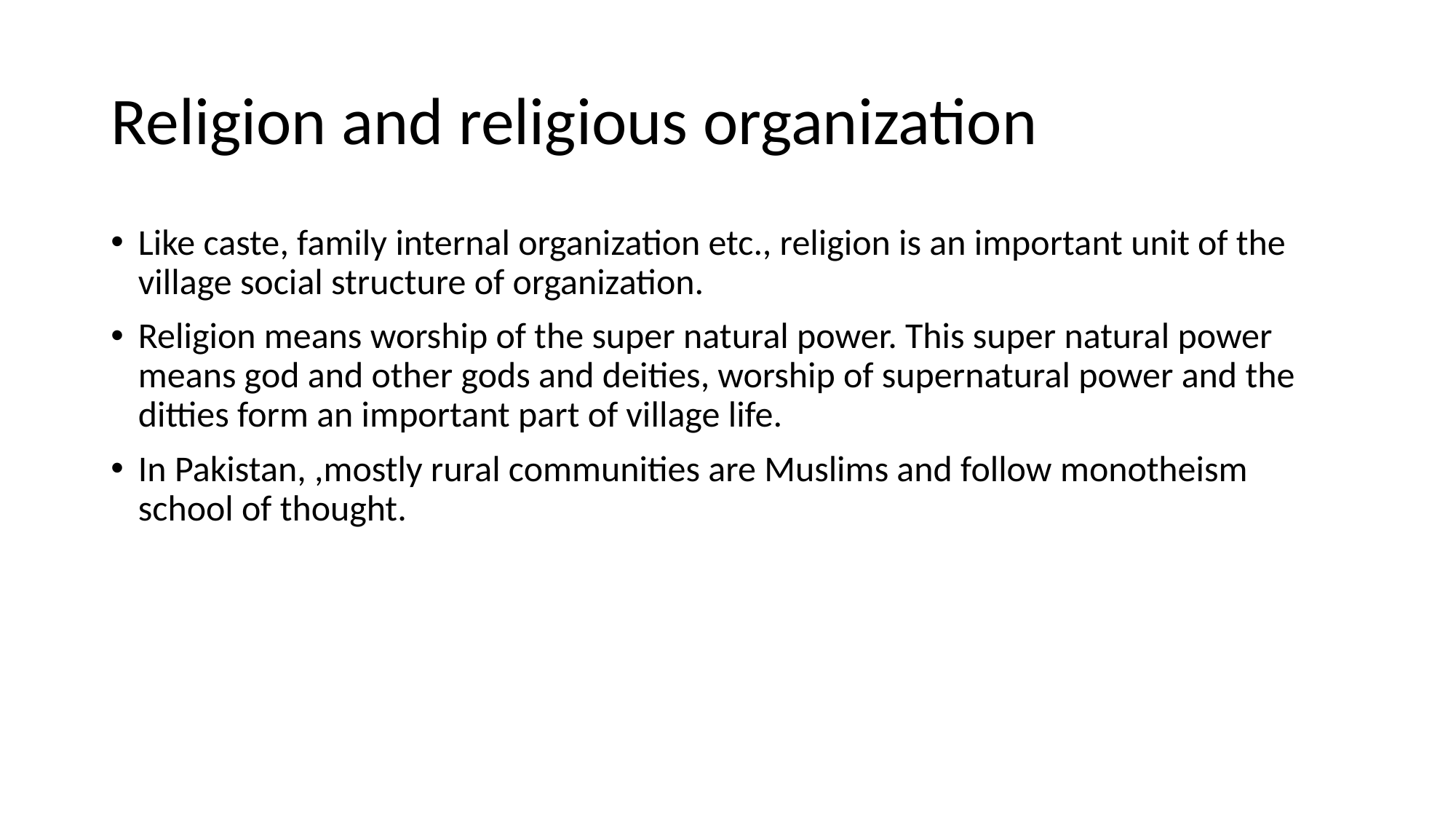

# Religion and religious organization
Like caste, family internal organization etc., religion is an important unit of the village social structure of organization.
Religion means worship of the super natural power. This super natural power means god and other gods and deities, worship of supernatural power and the ditties form an important part of village life.
In Pakistan, ,mostly rural communities are Muslims and follow monotheism school of thought.